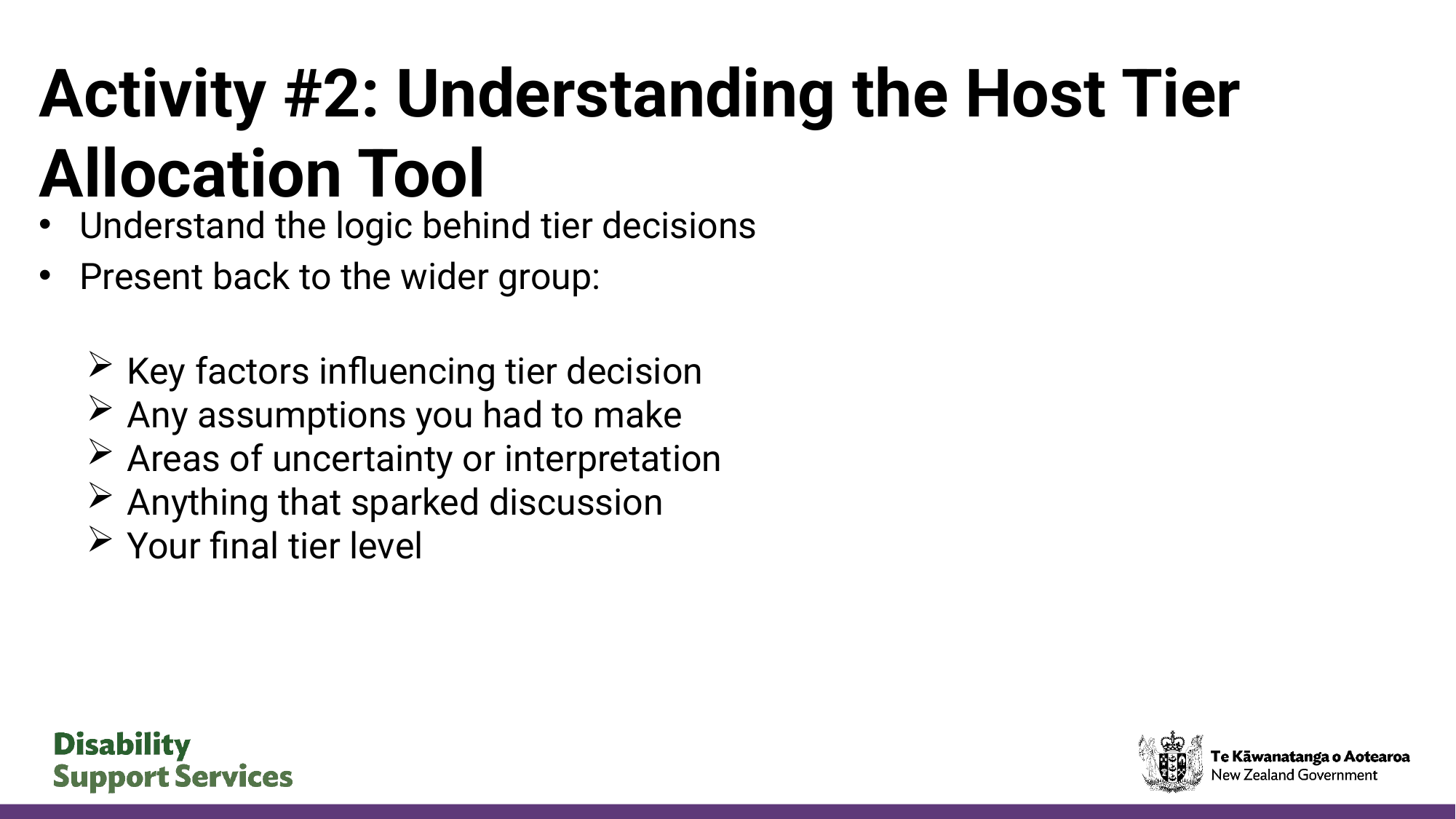

# Activity #2: Understanding the Host Tier Allocation Tool
Understand the logic behind tier decisions
Present back to the wider group:

Key factors influencing tier decision
Any assumptions you had to make
Areas of uncertainty or interpretation
Anything that sparked discussion
Your final tier level